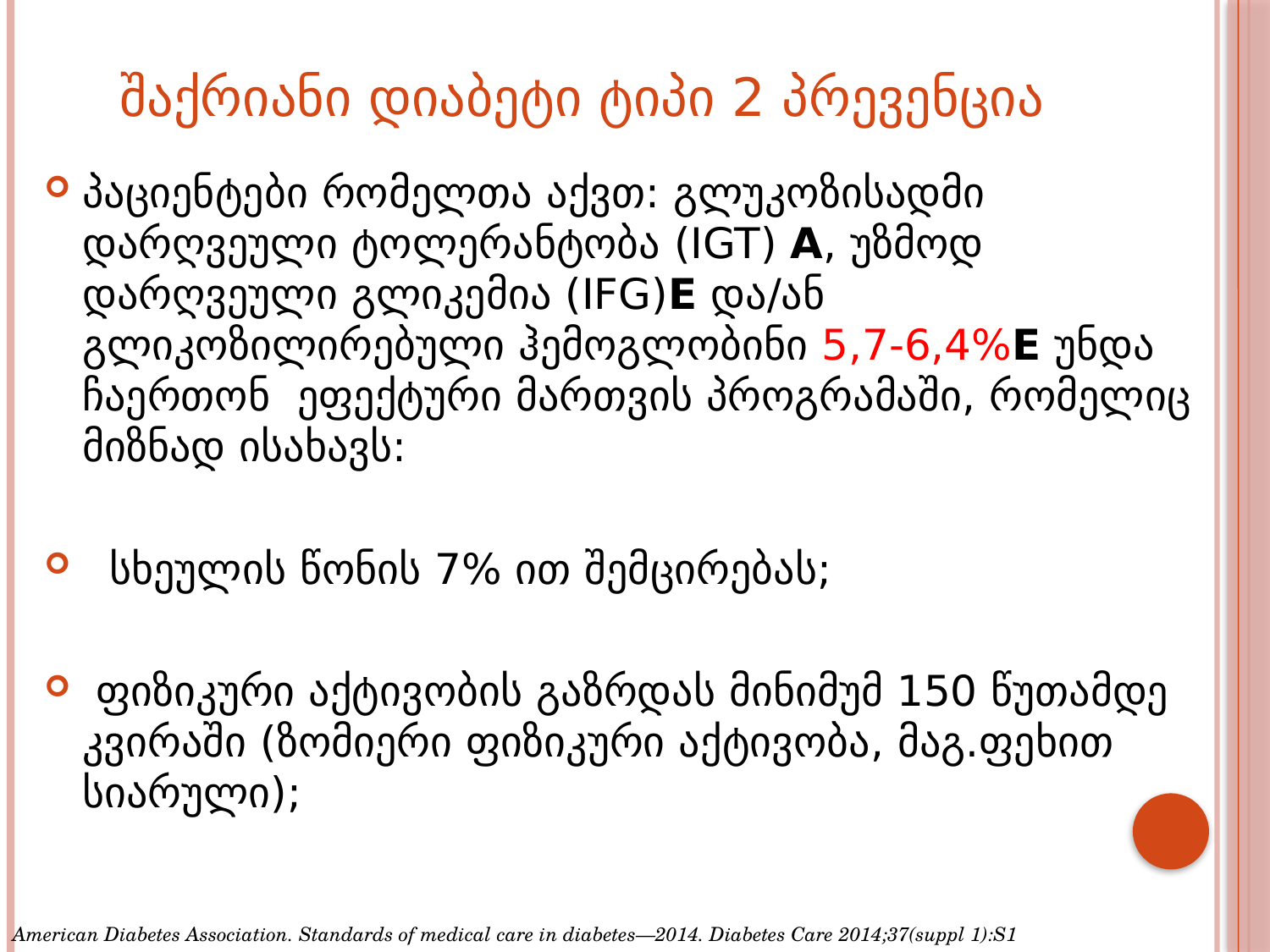

# შაქრიანი დიაბეტი ტიპი 2 პრევენცია
პაციენტები რომელთა აქვთ: გლუკოზისადმი დარღვეული ტოლერანტობა (IGT) A, უზმოდ დარღვეული გლიკემია (IFG)E და/ან გლიკოზილირებული ჰემოგლობინი 5,7-6,4%E უნდა ჩაერთონ  ეფექტური მართვის პროგრამაში, რომელიც მიზნად ისახავს:

  სხეულის წონის 7% ით შემცირებას;

 ფიზიკური აქტივობის გაზრდას მინიმუმ 150 წუთამდე კვირაში (ზომიერი ფიზიკური აქტივობა, მაგ.ფეხით სიარული);

American Diabetes Association. Standards of medical care in diabetes—2014. Diabetes Care 2014;37(suppl 1):S1